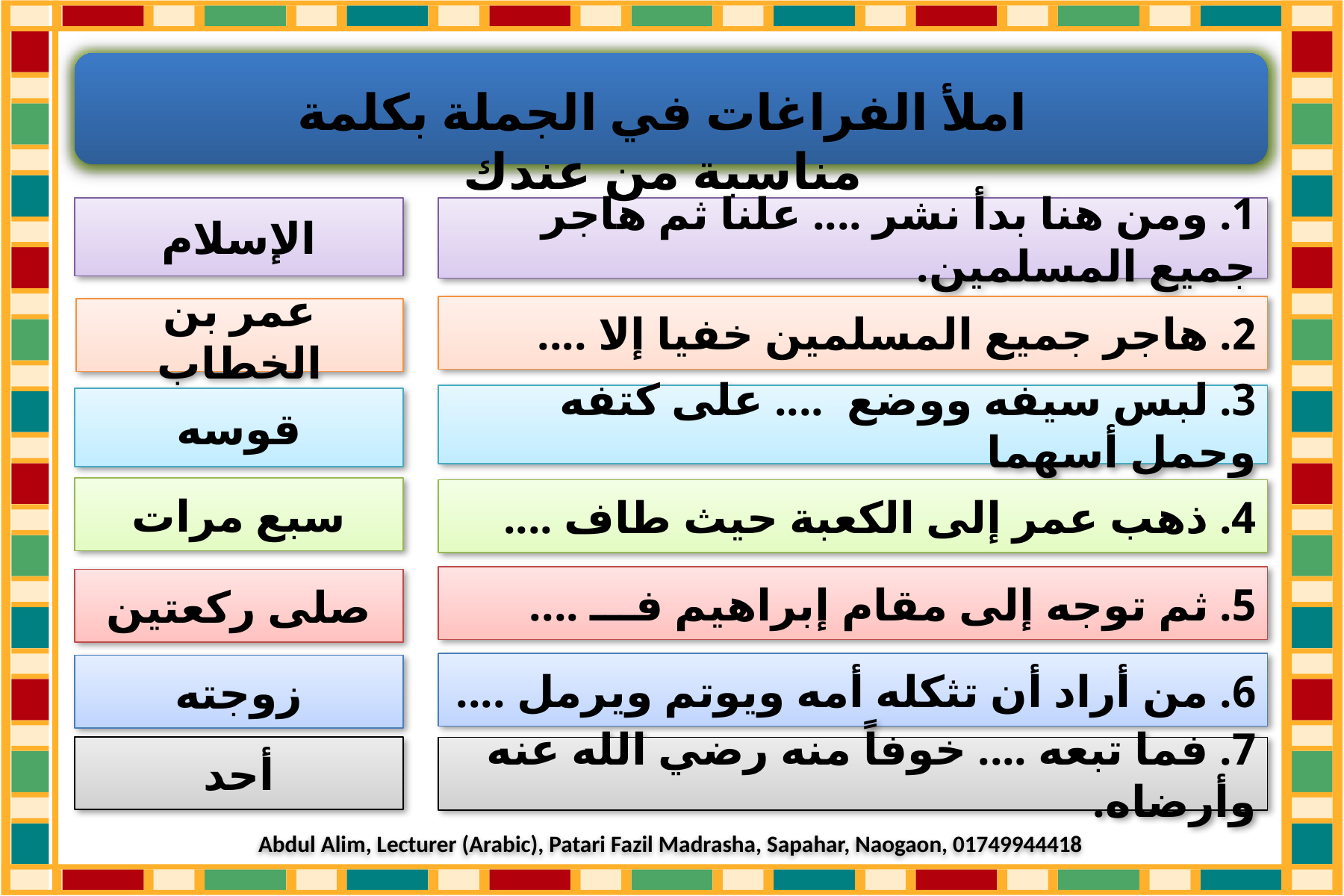

Abdul Alim, Lecturer (Arabic), Patari Fazil Madrasha, Sapahar, Naogaon, 01749944418

املأ الفراغات في الجملة بكلمة مناسبة من عندك
الإسلام
1. ومن هنا بدأ نشر .... علنا ثم هاجر جميع المسلمين.
2. هاجر جميع المسلمين خفيا إلا ....
عمر بن الخطاب
3. لبس سيفه ووضع  .... على كتفه وحمل أسهما
قوسه
سبع مرات
4. ذهب عمر إلى الكعبة حيث طاف ....
5. ثم توجه إلى مقام إبراهيم فـــ ....
صلى ركعتين
6. من أراد أن تثكله أمه ويوتم ويرمل ....
زوجته
أحد
7. فما تبعه .... خوفاً منه رضي الله عنه وأرضاه.